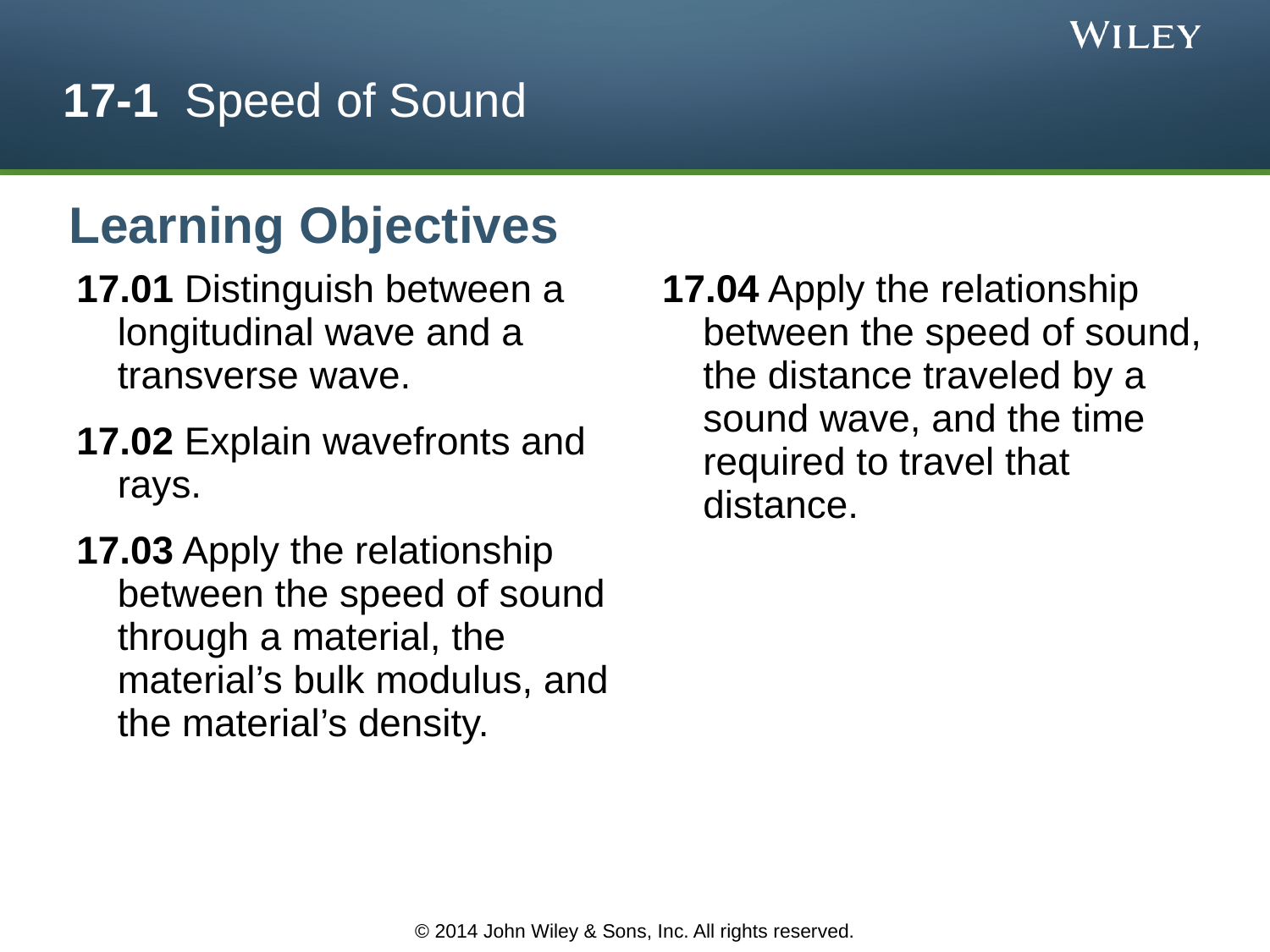

# 17-1  Speed of Sound
Learning Objectives
17.01 Distinguish between a longitudinal wave and a transverse wave.
17.02 Explain wavefronts and rays.
17.03 Apply the relationship between the speed of sound through a material, the material’s bulk modulus, and the material’s density.
17.04 Apply the relationship between the speed of sound, the distance traveled by a sound wave, and the time required to travel that distance.
© 2014 John Wiley & Sons, Inc. All rights reserved.